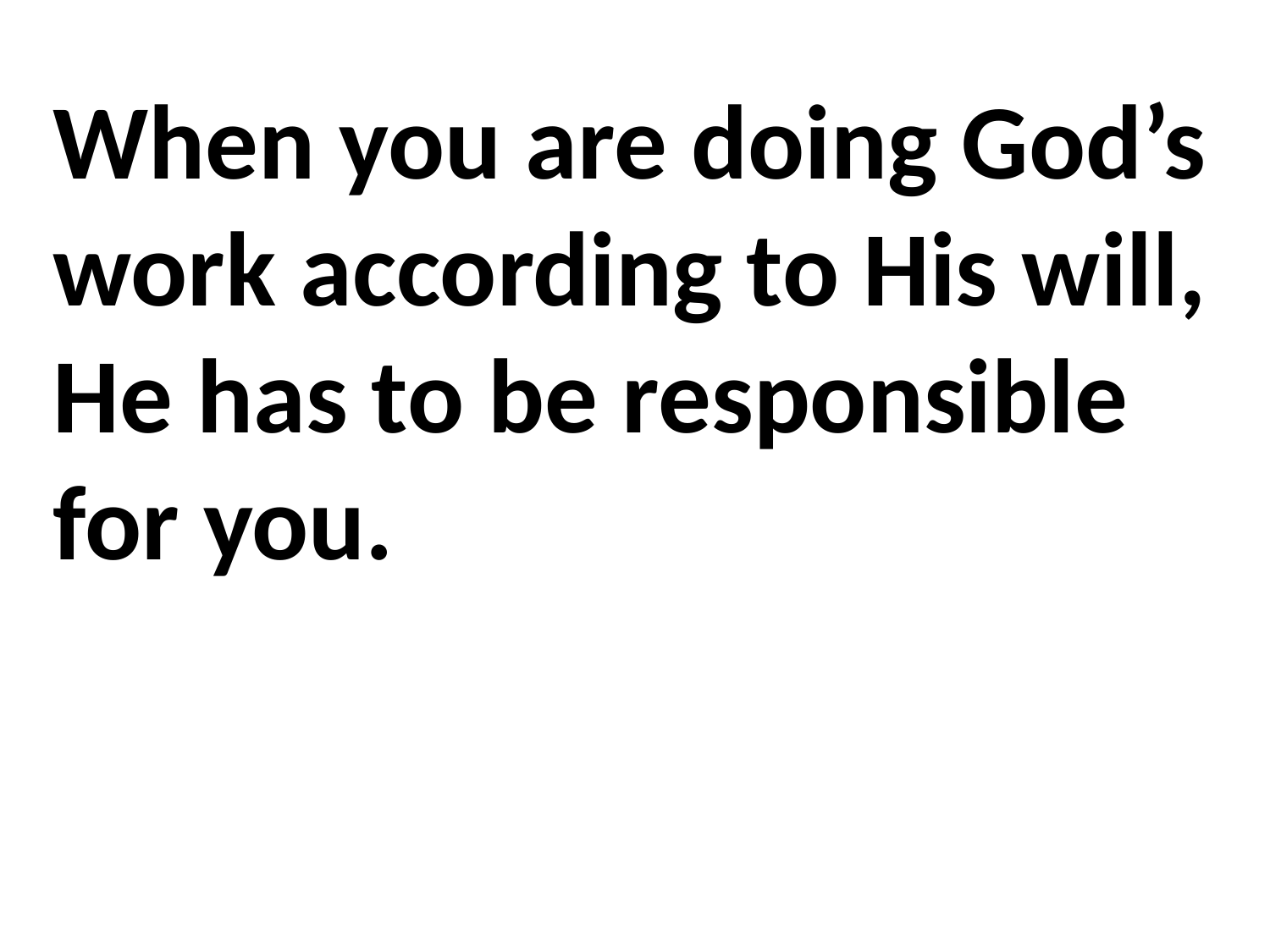

When you are doing God’s work according to His will, He has to be responsible for you.